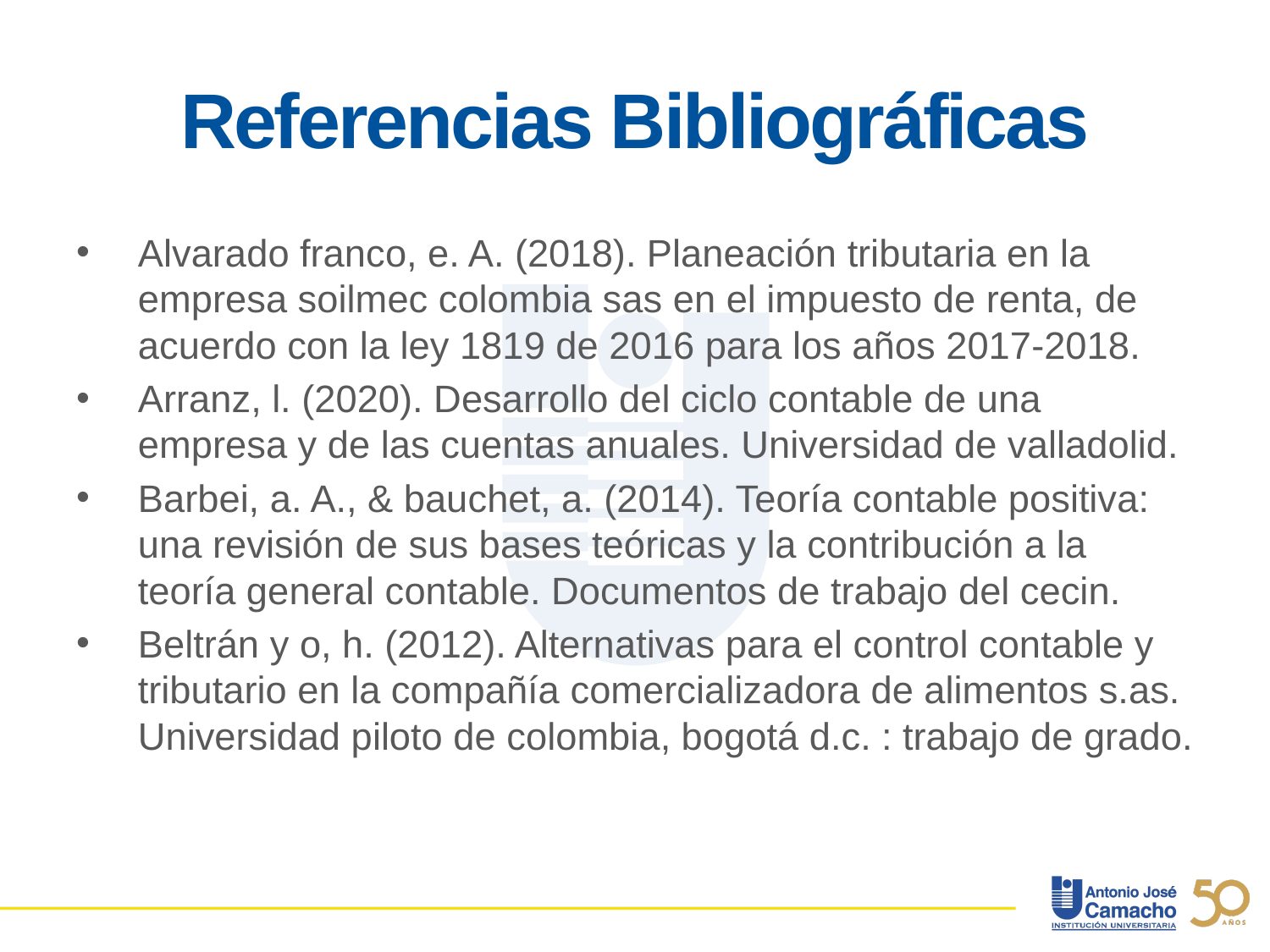

# Referencias Bibliográficas
Alvarado franco, e. A. (2018). Planeación tributaria en la empresa soilmec colombia sas en el impuesto de renta, de acuerdo con la ley 1819 de 2016 para los años 2017-2018.
Arranz, l. (2020). Desarrollo del ciclo contable de una empresa y de las cuentas anuales. Universidad de valladolid.
Barbei, a. A., & bauchet, a. (2014). Teoría contable positiva: una revisión de sus bases teóricas y la contribución a la teoría general contable. Documentos de trabajo del cecin.
Beltrán y o, h. (2012). Alternativas para el control contable y tributario en la compañía comercializadora de alimentos s.as. Universidad piloto de colombia, bogotá d.c. : trabajo de grado.